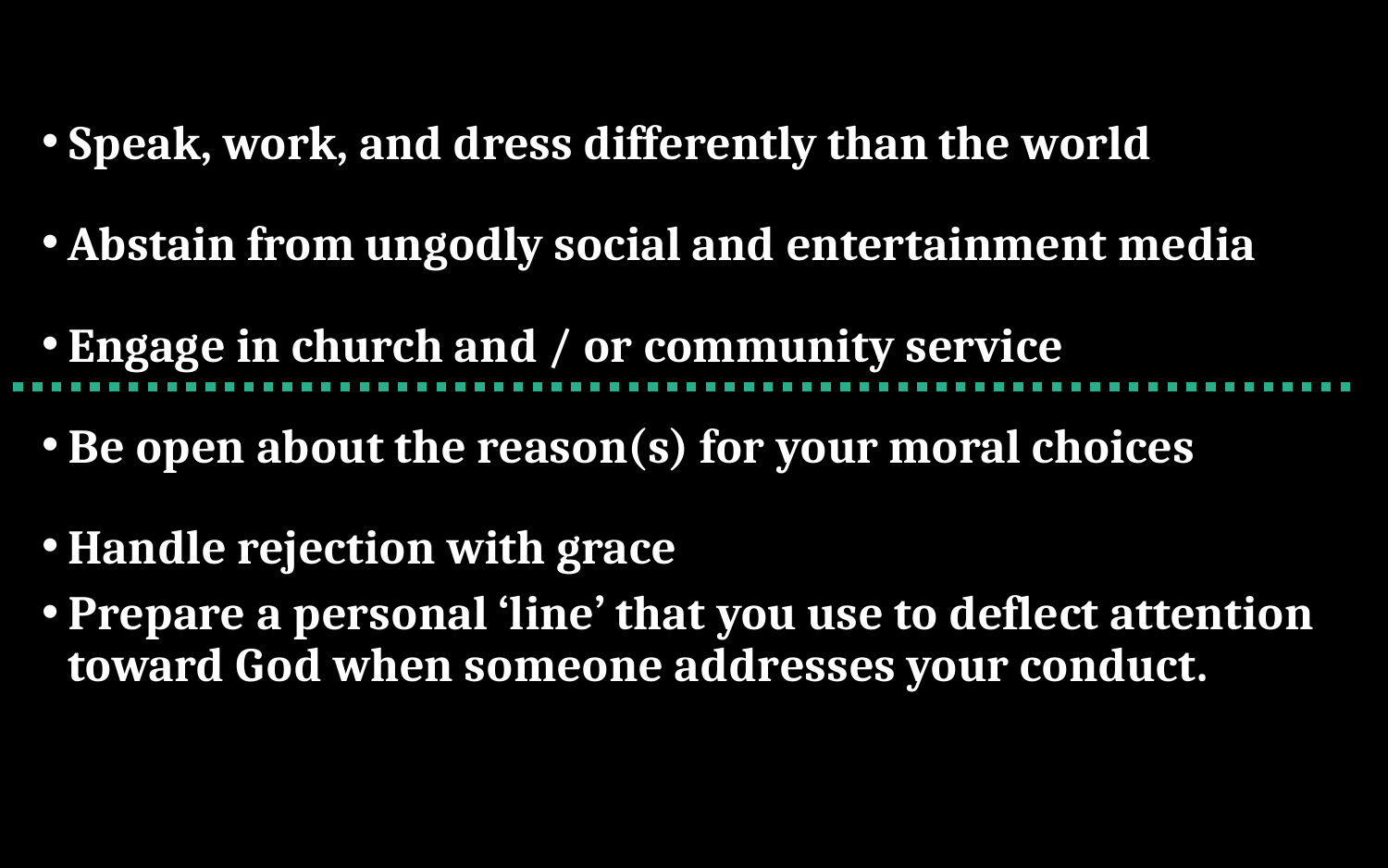

Speak, work, and dress differently than the world
Abstain from ungodly social and entertainment media
Engage in church and / or community service
Be open about the reason(s) for your moral choices
Handle rejection with grace
Prepare a personal ‘line’ that you use to deflect attention toward God when someone addresses your conduct.